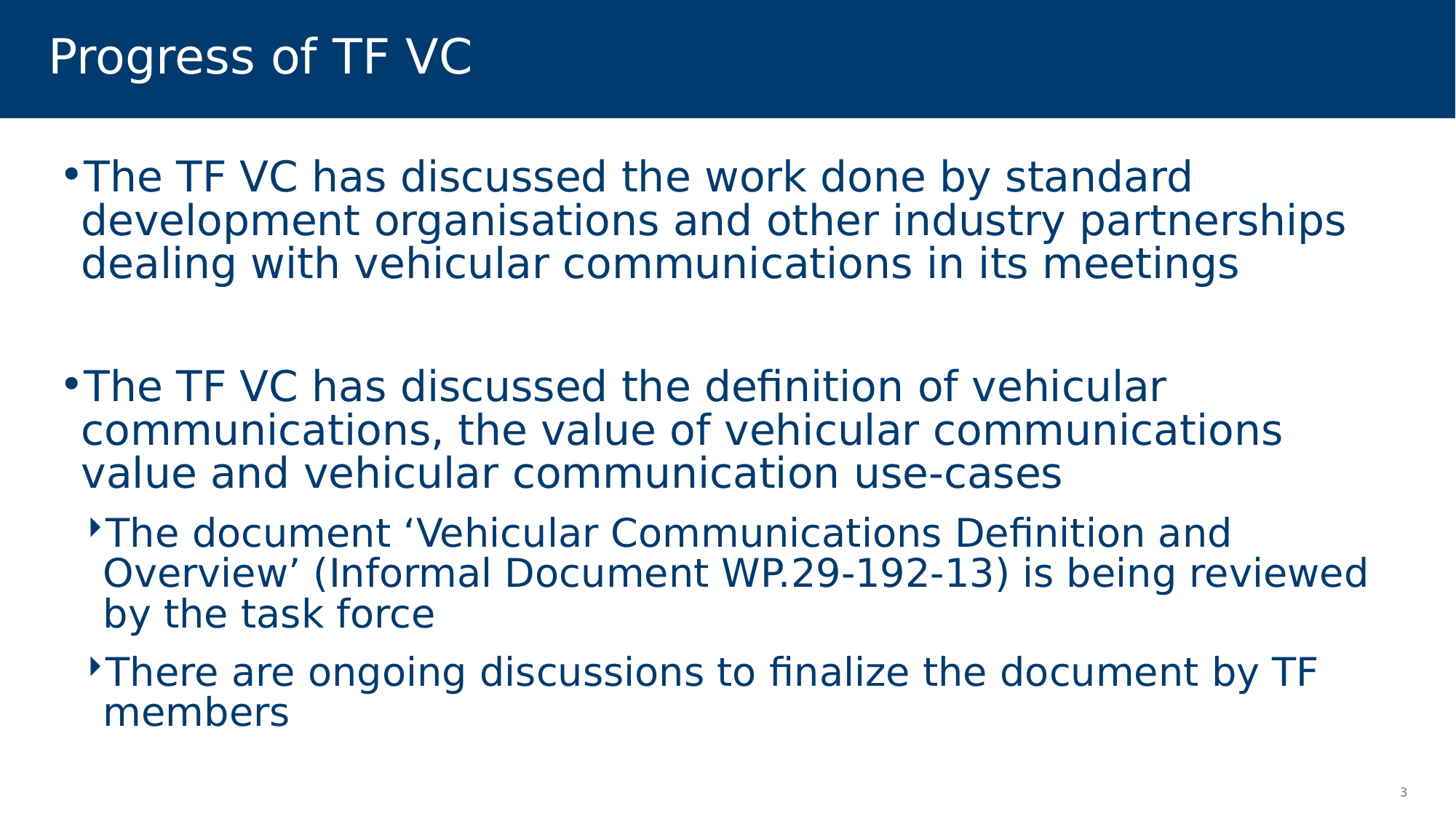

# Progress of TF VC
The TF VC has discussed the work done by standard development organisations and other industry partnerships dealing with vehicular communications in its meetings

The TF VC has discussed the definition of vehicular communications, the value of vehicular communications value and vehicular communication use-cases
The document ‘Vehicular Communications Definition and Overview’ (Informal Document WP.29-192-13) is being reviewed by the task force
There are ongoing discussions to finalize the document by TF members
3